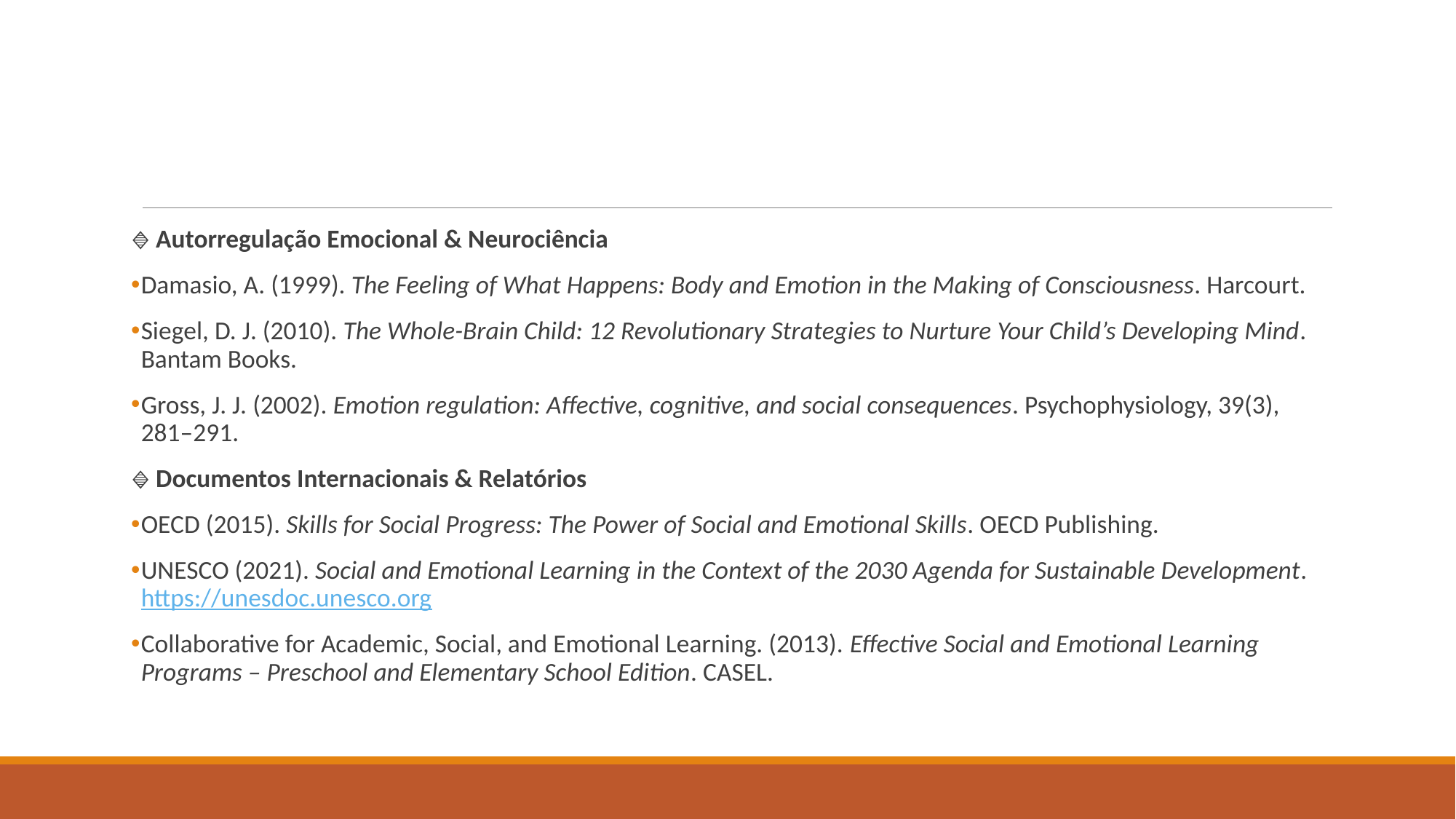

🔹 Autorregulação Emocional & Neurociência
Damasio, A. (1999). The Feeling of What Happens: Body and Emotion in the Making of Consciousness. Harcourt.
Siegel, D. J. (2010). The Whole-Brain Child: 12 Revolutionary Strategies to Nurture Your Child’s Developing Mind. Bantam Books.
Gross, J. J. (2002). Emotion regulation: Affective, cognitive, and social consequences. Psychophysiology, 39(3), 281–291.
🔹 Documentos Internacionais & Relatórios
OECD (2015). Skills for Social Progress: The Power of Social and Emotional Skills. OECD Publishing.
UNESCO (2021). Social and Emotional Learning in the Context of the 2030 Agenda for Sustainable Development. https://unesdoc.unesco.org
Collaborative for Academic, Social, and Emotional Learning. (2013). Effective Social and Emotional Learning Programs – Preschool and Elementary School Edition. CASEL.